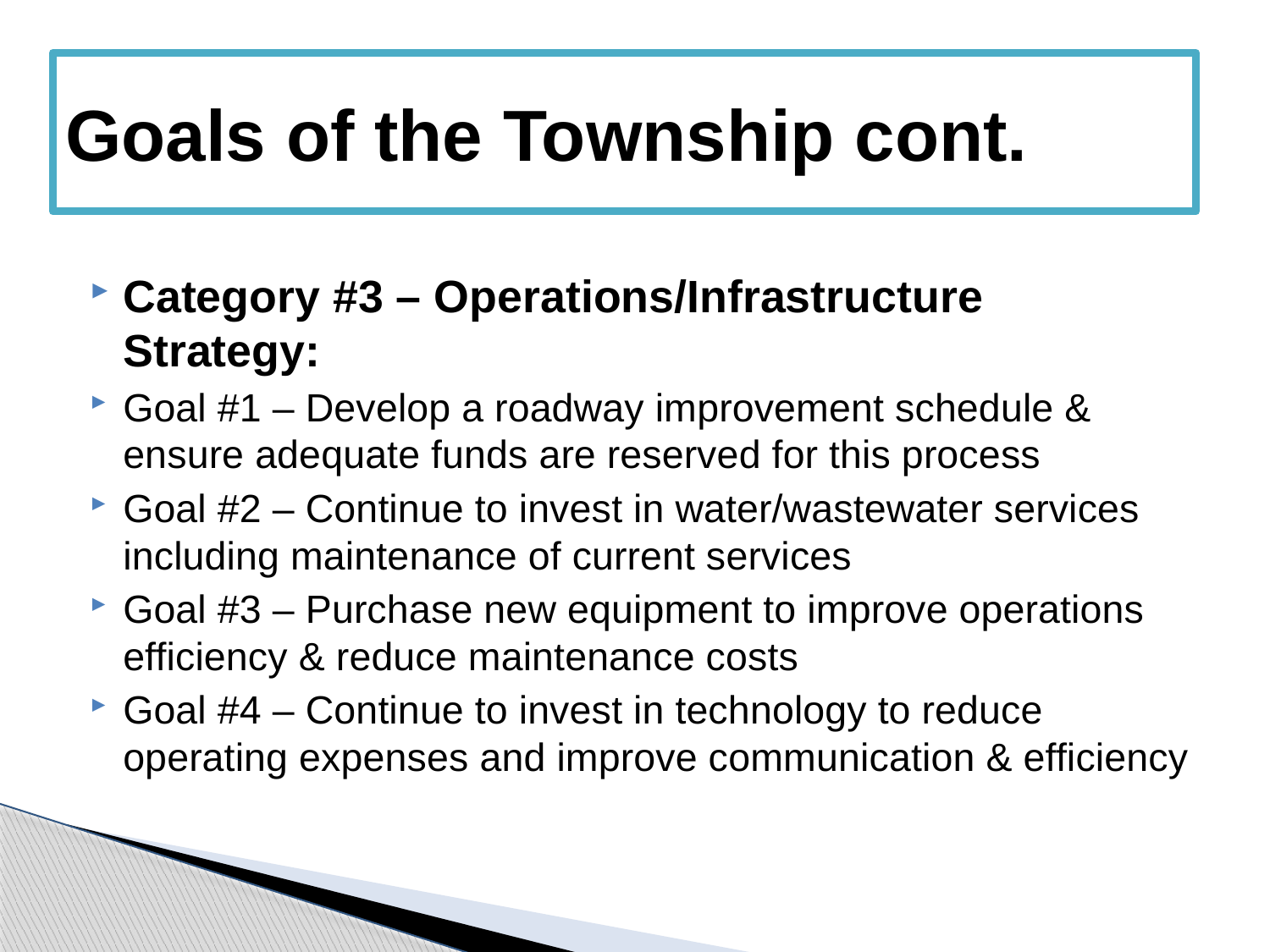

# Goals of the Township cont.

Category #3 – Operations/Infrastructure Strategy:
Goal #1 – Develop a roadway improvement schedule & ensure adequate funds are reserved for this process
Goal #2 – Continue to invest in water/wastewater services including maintenance of current services
Goal #3 – Purchase new equipment to improve operations efficiency & reduce maintenance costs
Goal #4 – Continue to invest in technology to reduce operating expenses and improve communication & efficiency